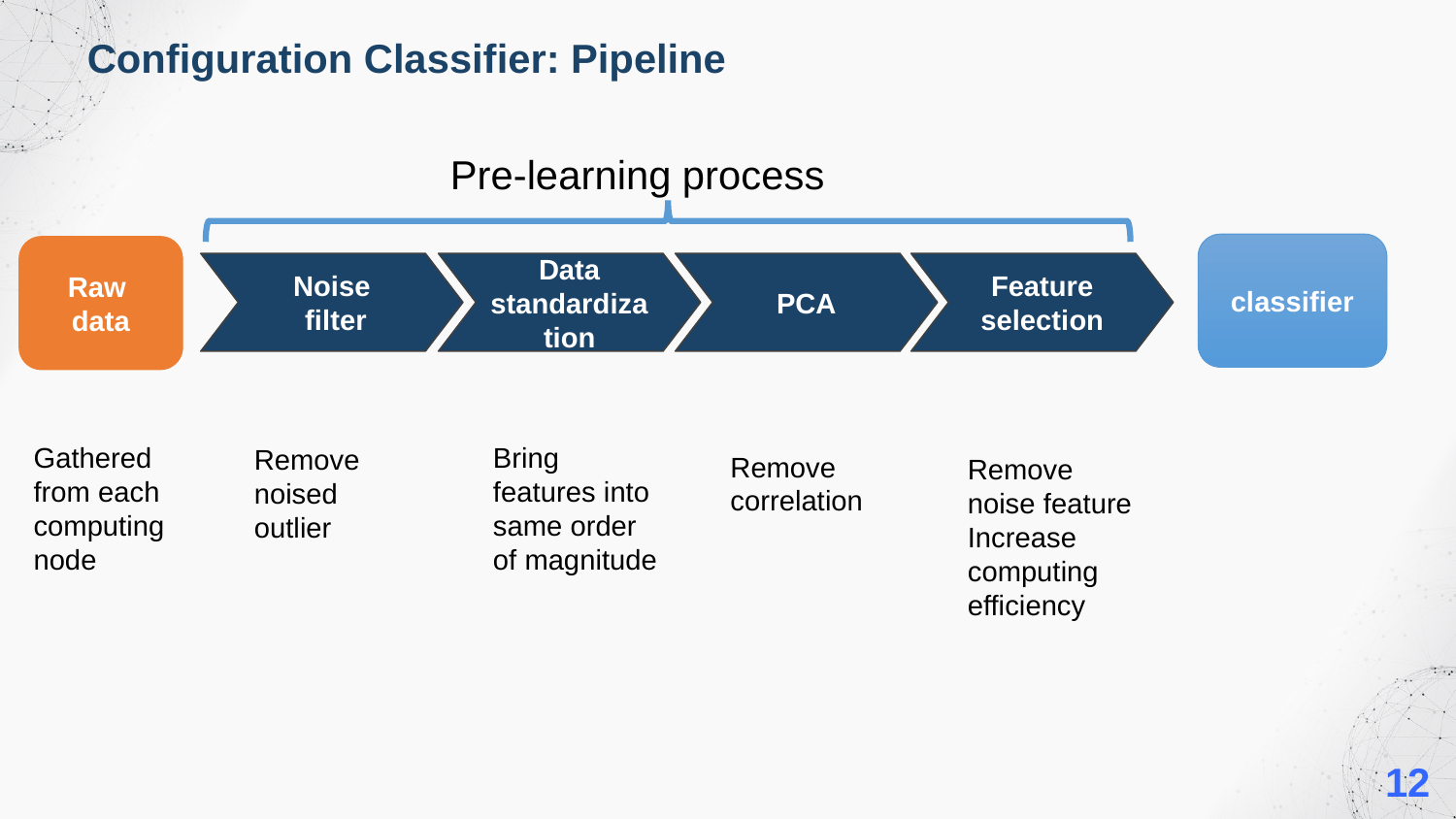

Configuration Classifier: Pipeline
Pre-learning process
classifier
Raw
data
Noise
 filter
Data standardization
PCA
Feature selection
Gathered from each computing node
Bring features into same order of magnitude
Remove
noised
outlier
Remove correlation
Remove noise feature
Increase computing
efficiency
12